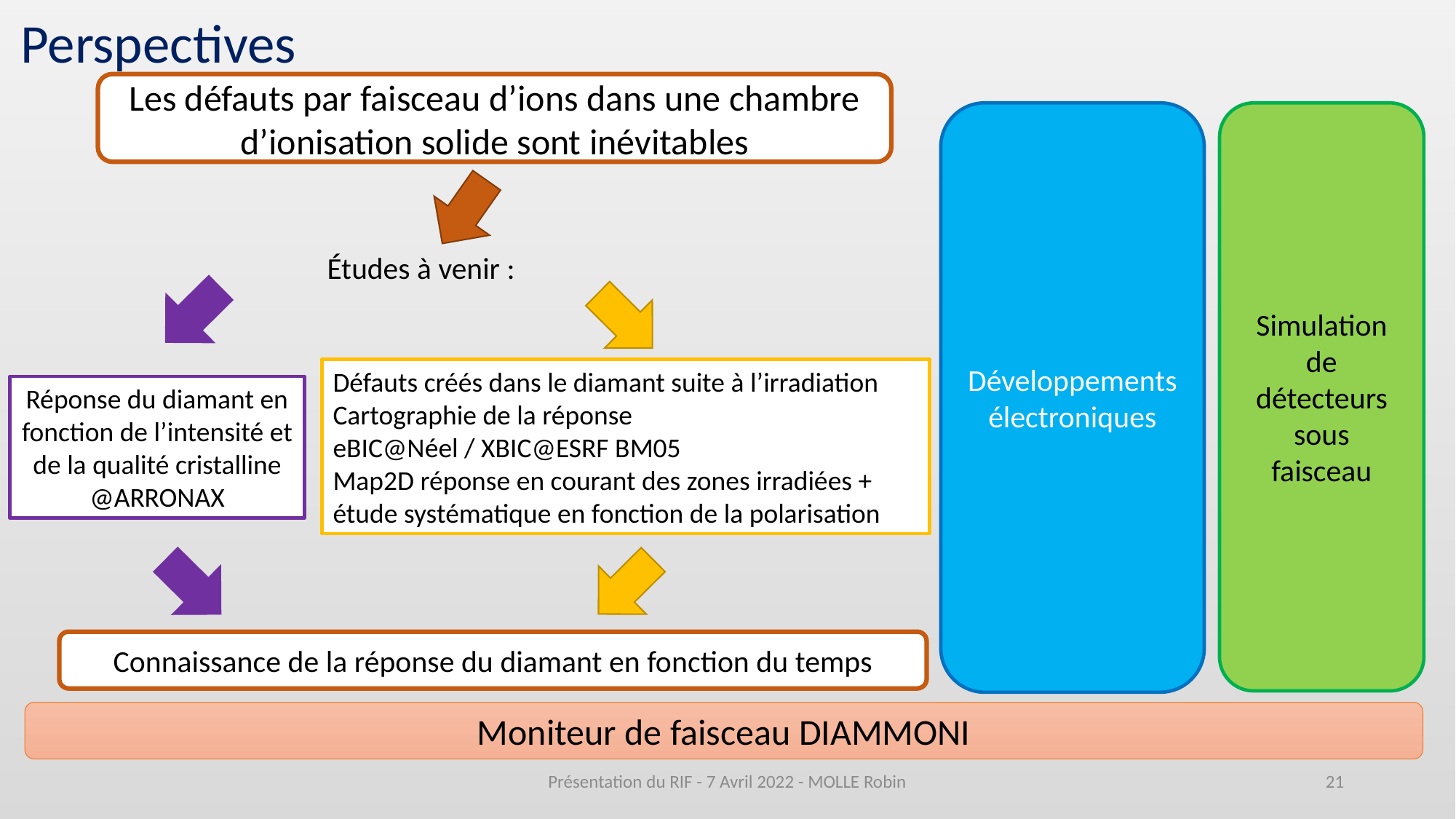

Perspectives
Les défauts par faisceau d’ions dans une chambre d’ionisation solide sont inévitables
Développements électroniques

Études à venir :

Simulation de détecteurs sous faisceau
Défauts créés dans le diamant suite à l’irradiation
Cartographie de la réponse
eBIC@Néel / XBIC@ESRF BM05
Map2D réponse en courant des zones irradiées + étude systématique en fonction de la polarisation
Réponse du diamant en fonction de l’intensité et de la qualité cristalline
@ARRONAX

Connaissance de la réponse du diamant en fonction du temps
Moniteur de faisceau DIAMMONI
Présentation du RIF - 7 Avril 2022 - MOLLE Robin
21